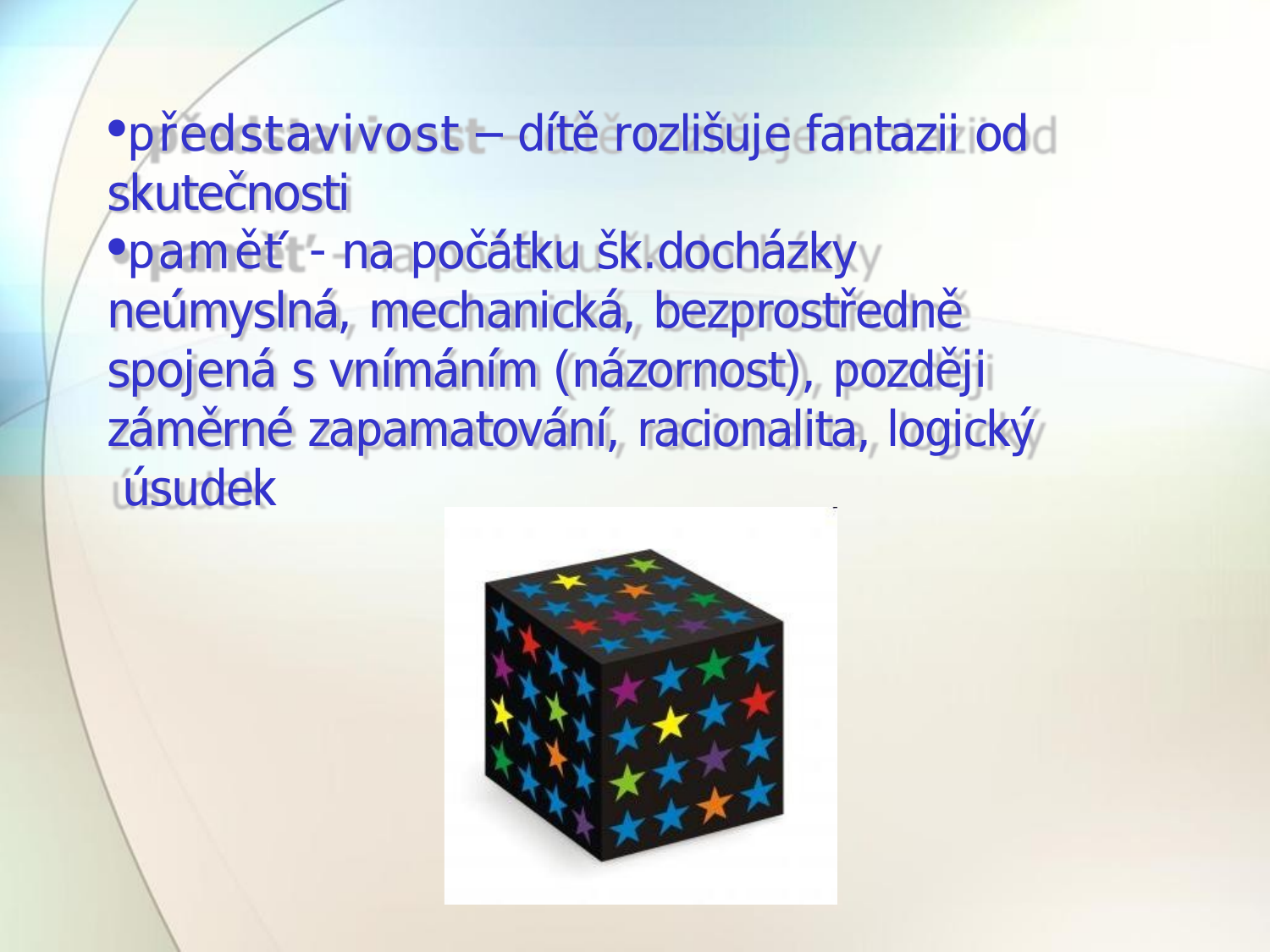

představivost – dítě rozlišuje fantazii od  skutečnosti
paměť - na počátku šk.docházky  neúmyslná, mechanická, bezprostředně  spojená s vnímáním (názornost), později  záměrné zapamatování, racionalita, logický  úsudek